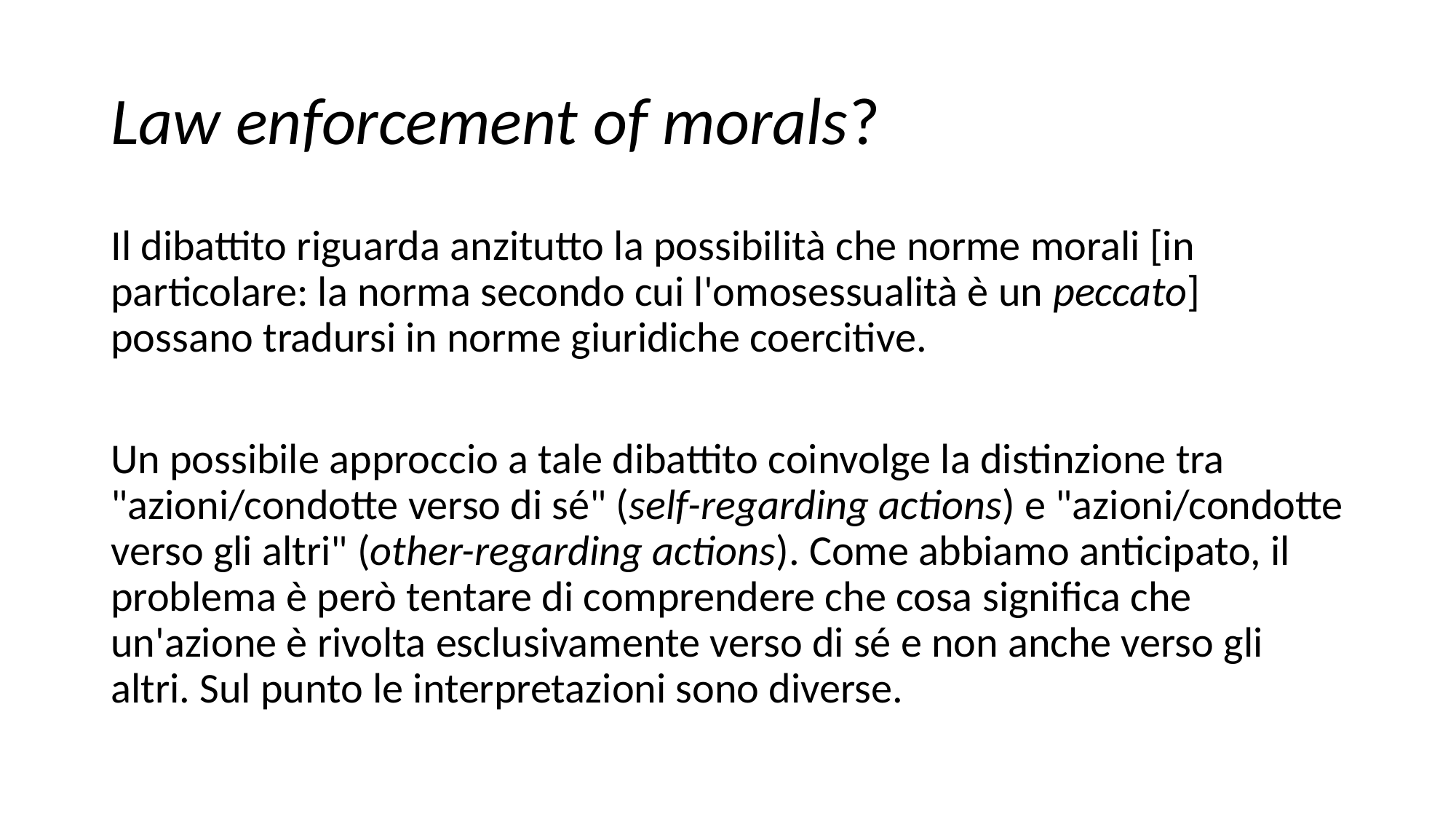

# Law enforcement of morals?
Il dibattito riguarda anzitutto la possibilità che norme morali [in particolare: la norma secondo cui l'omosessualità è un peccato] possano tradursi in norme giuridiche coercitive.

Un possibile approccio a tale dibattito coinvolge la distinzione tra "azioni/condotte verso di sé" (self-regarding actions) e "azioni/condotte verso gli altri" (other-regarding actions). Come abbiamo anticipato, il problema è però tentare di comprendere che cosa significa che un'azione è rivolta esclusivamente verso di sé e non anche verso gli altri. Sul punto le interpretazioni sono diverse.